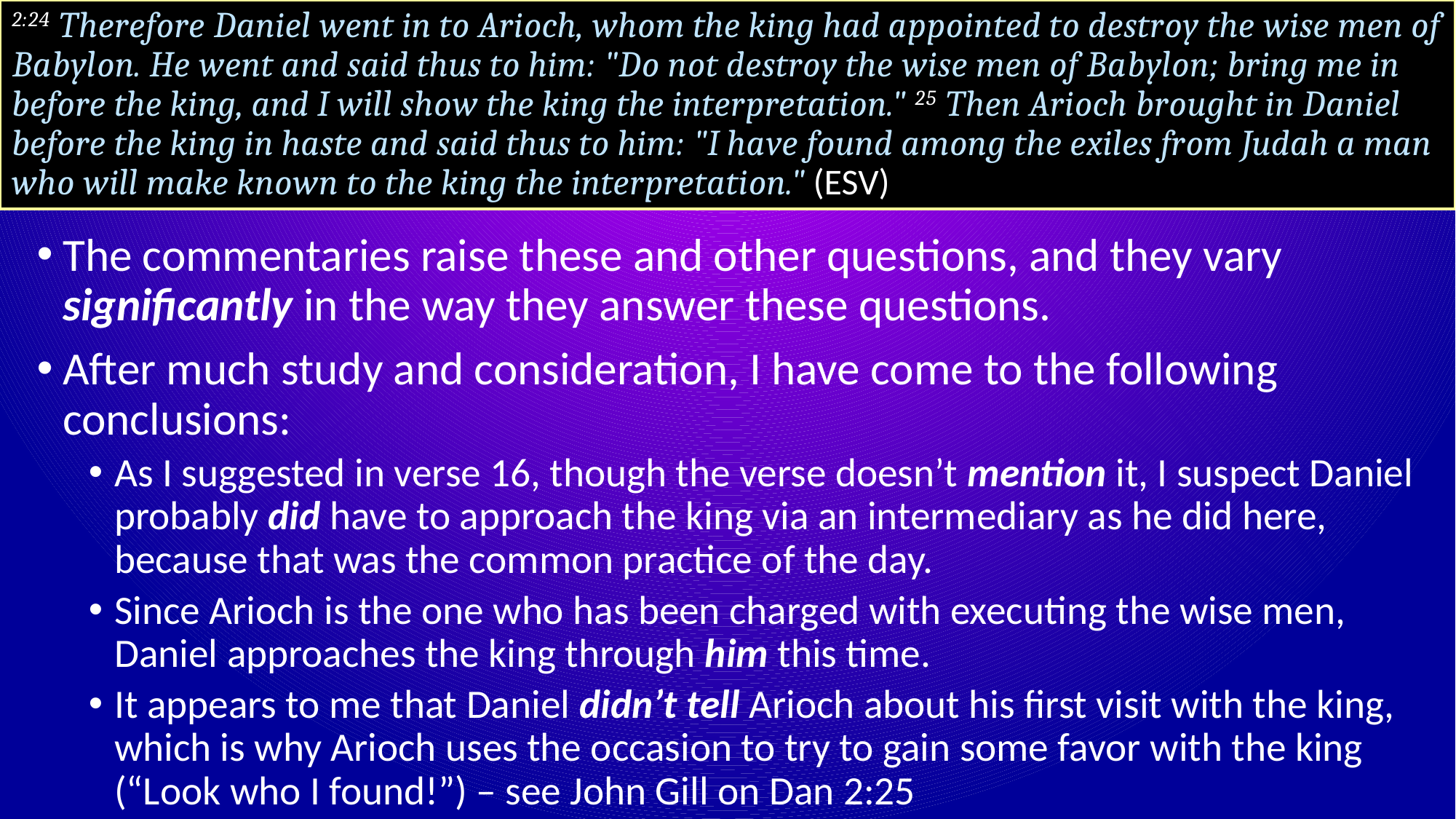

# 2:24 Therefore Daniel went in to Arioch, whom the king had appointed to destroy the wise men of Babylon. He went and said thus to him: "Do not destroy the wise men of Babylon; bring me in before the king, and I will show the king the interpretation." 25 Then Arioch brought in Daniel before the king in haste and said thus to him: "I have found among the exiles from Judah a man who will make known to the king the interpretation." (ESV)
The commentaries raise these and other questions, and they vary significantly in the way they answer these questions.
After much study and consideration, I have come to the following conclusions:
As I suggested in verse 16, though the verse doesn’t mention it, I suspect Daniel probably did have to approach the king via an intermediary as he did here, because that was the common practice of the day.
Since Arioch is the one who has been charged with executing the wise men, Daniel approaches the king through him this time.
It appears to me that Daniel didn’t tell Arioch about his first visit with the king, which is why Arioch uses the occasion to try to gain some favor with the king  (“Look who I found!”) – see John Gill on Dan 2:25